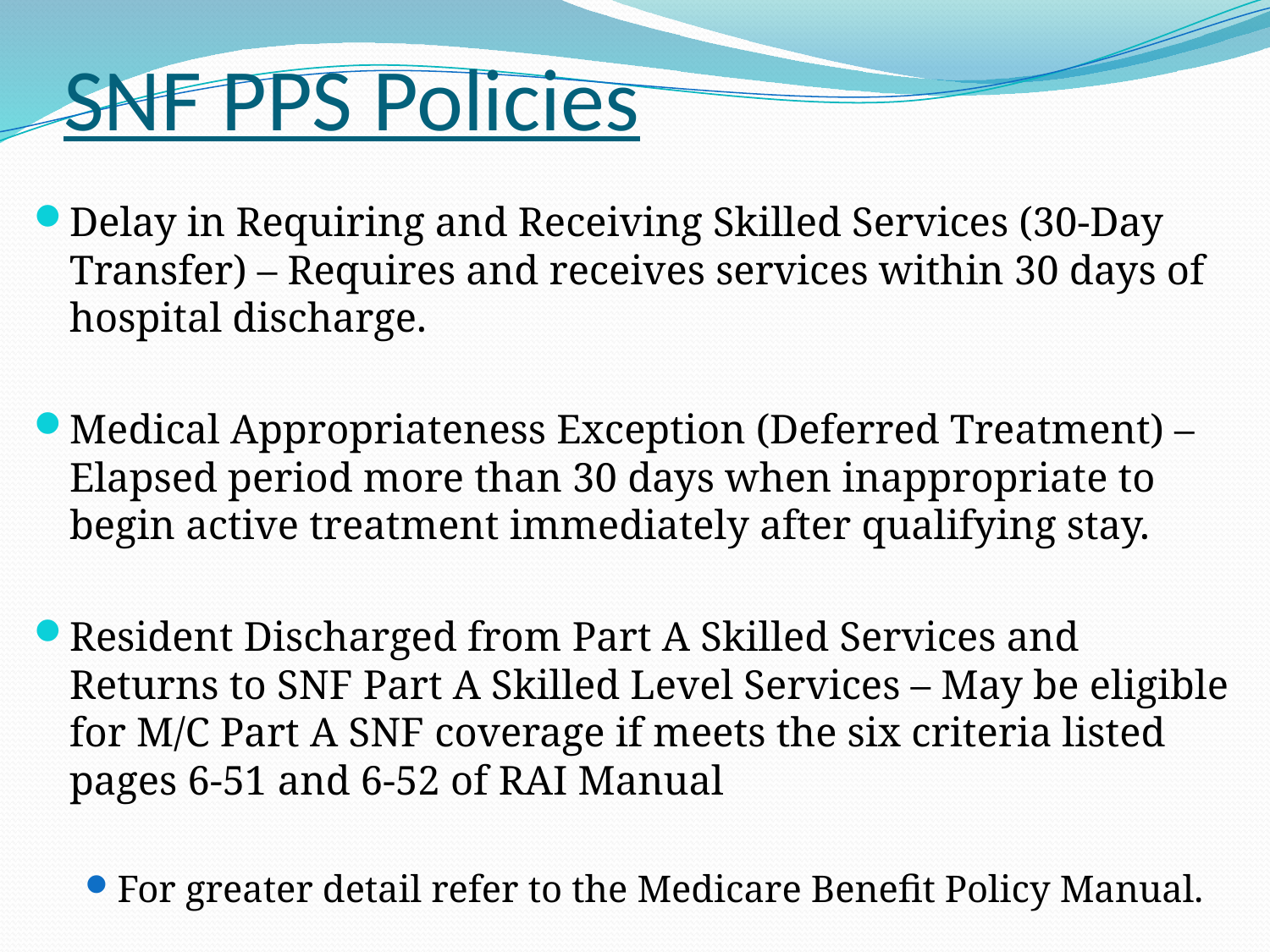

# SNF PPS Policies
Delay in Requiring and Receiving Skilled Services (30-Day Transfer) – Requires and receives services within 30 days of hospital discharge.

Medical Appropriateness Exception (Deferred Treatment) – Elapsed period more than 30 days when inappropriate to begin active treatment immediately after qualifying stay.

Resident Discharged from Part A Skilled Services and Returns to SNF Part A Skilled Level Services – May be eligible for M/C Part A SNF coverage if meets the six criteria listed pages 6-51 and 6-52 of RAI Manual

For greater detail refer to the Medicare Benefit Policy Manual.